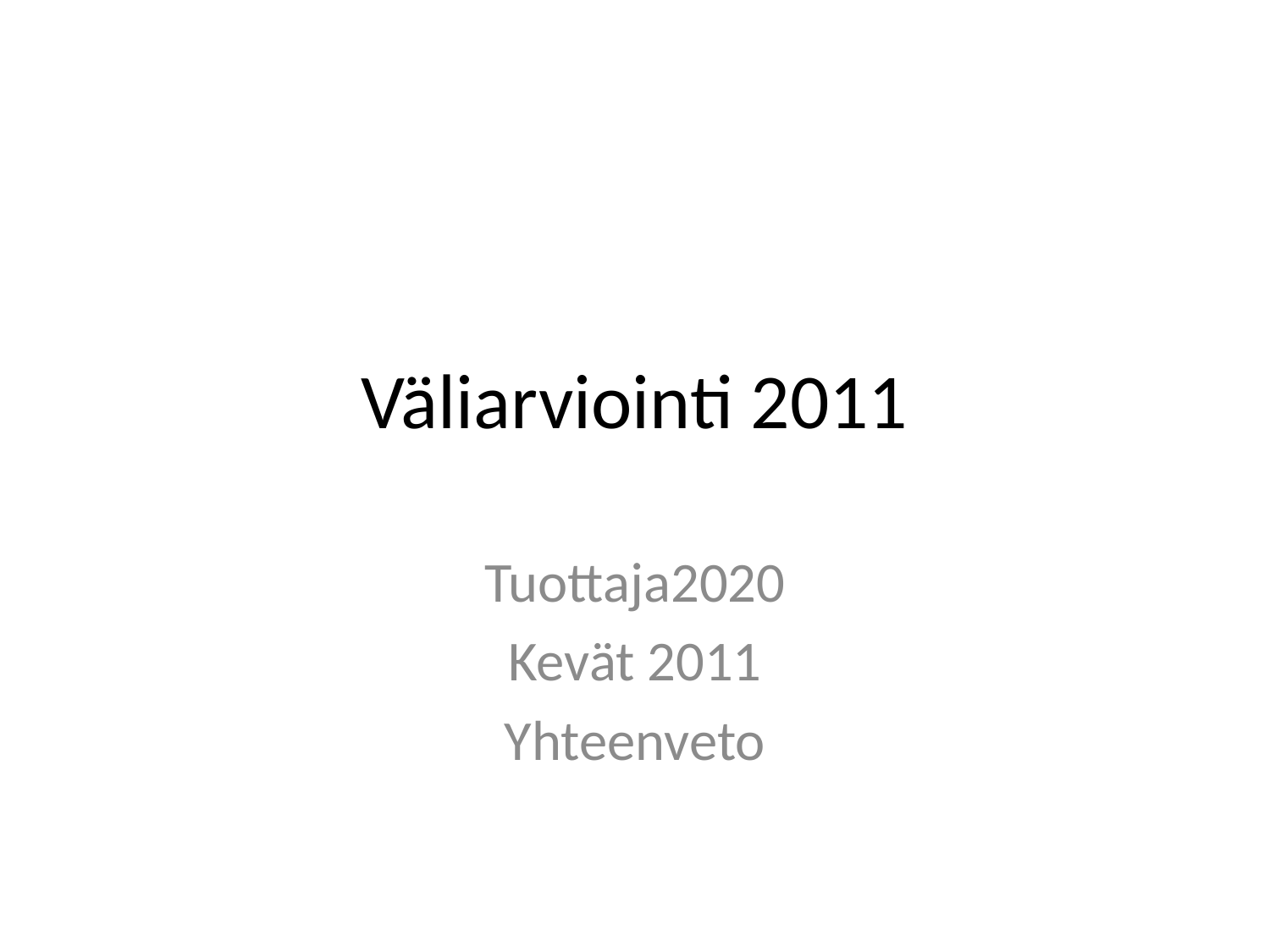

# Väliarviointi 2011
Tuottaja2020
Kevät 2011
Yhteenveto